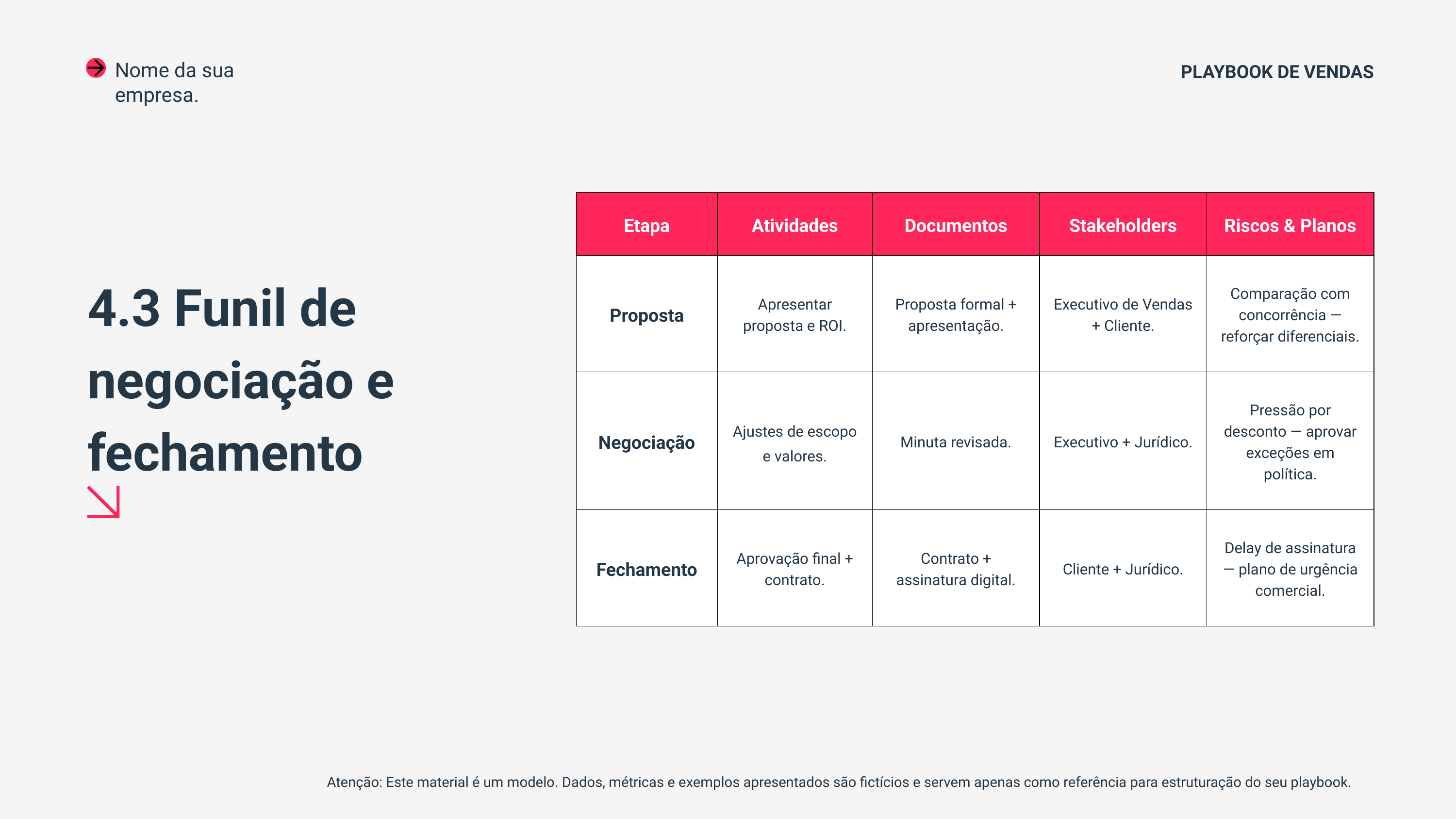

Nome da sua empresa.

PLAYBOOK DE VENDAS

| Etapa | Atividades | Documentos | Stakeholders | Riscos & Planos |
| --- | --- | --- | --- | --- |
| Proposta | Apresentar proposta e ROI. | Proposta formal + apresentação. | Executivo de Vendas + Cliente. | Comparação com concorrência — reforçar diferenciais. |
| Negociação | Ajustes de escopo e valores. | Minuta revisada. | Executivo + Jurídico. | Pressão por desconto — aprovar exceções em política. |
| Fechamento | Aprovação final + contrato. | Contrato + assinatura digital. | Cliente + Jurídico. | Delay de assinatura — plano de urgência comercial. |
4.3 Funil de negociação e fechamento

Atenção: Este material é um modelo. Dados, métricas e exemplos apresentados são fictícios e servem apenas como referência para estruturação do seu playbook.